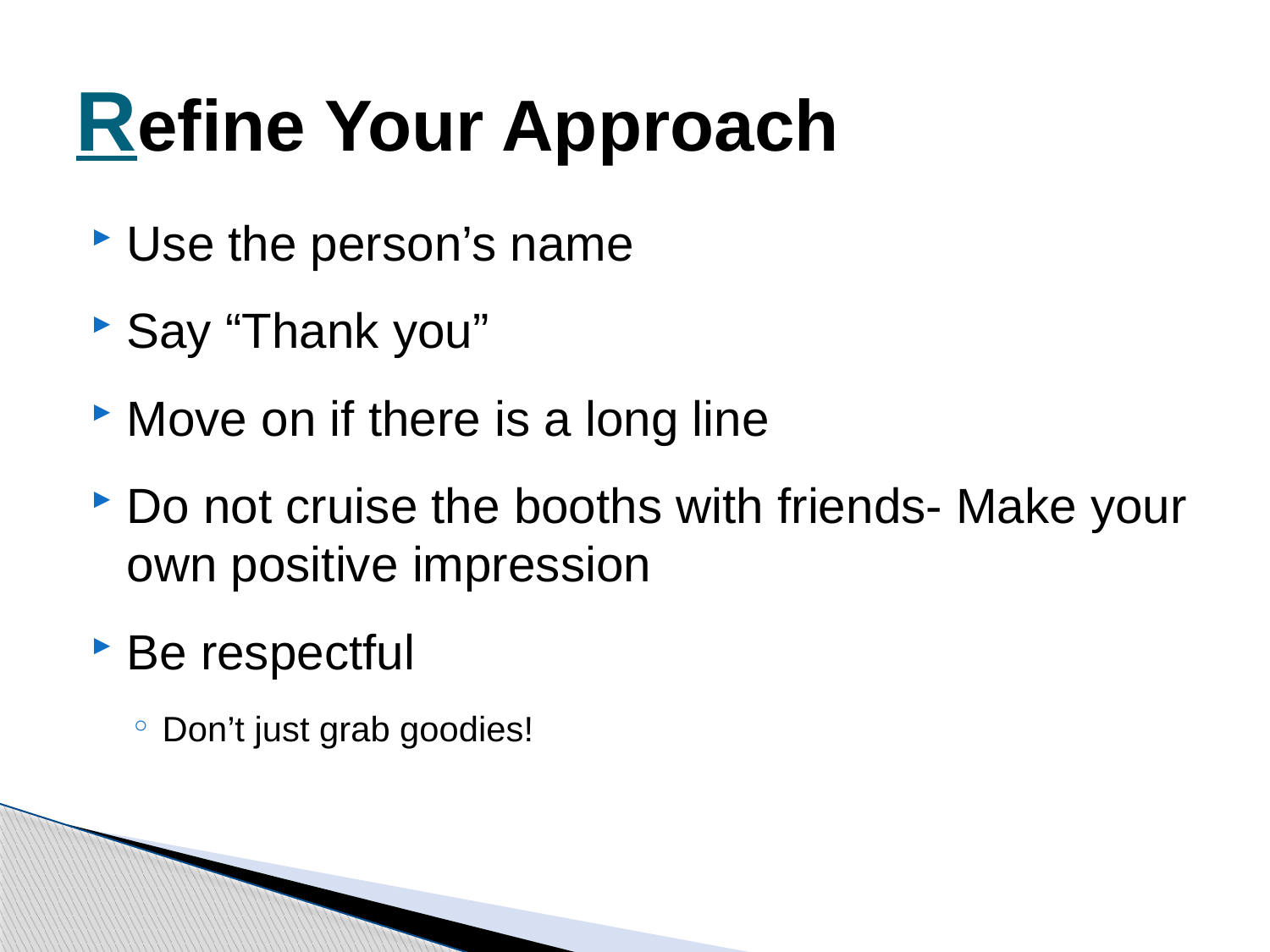

# Refine Your Approach
Use the person’s name
Say “Thank you”
Move on if there is a long line
Do not cruise the booths with friends- Make your own positive impression
Be respectful
Don’t just grab goodies!